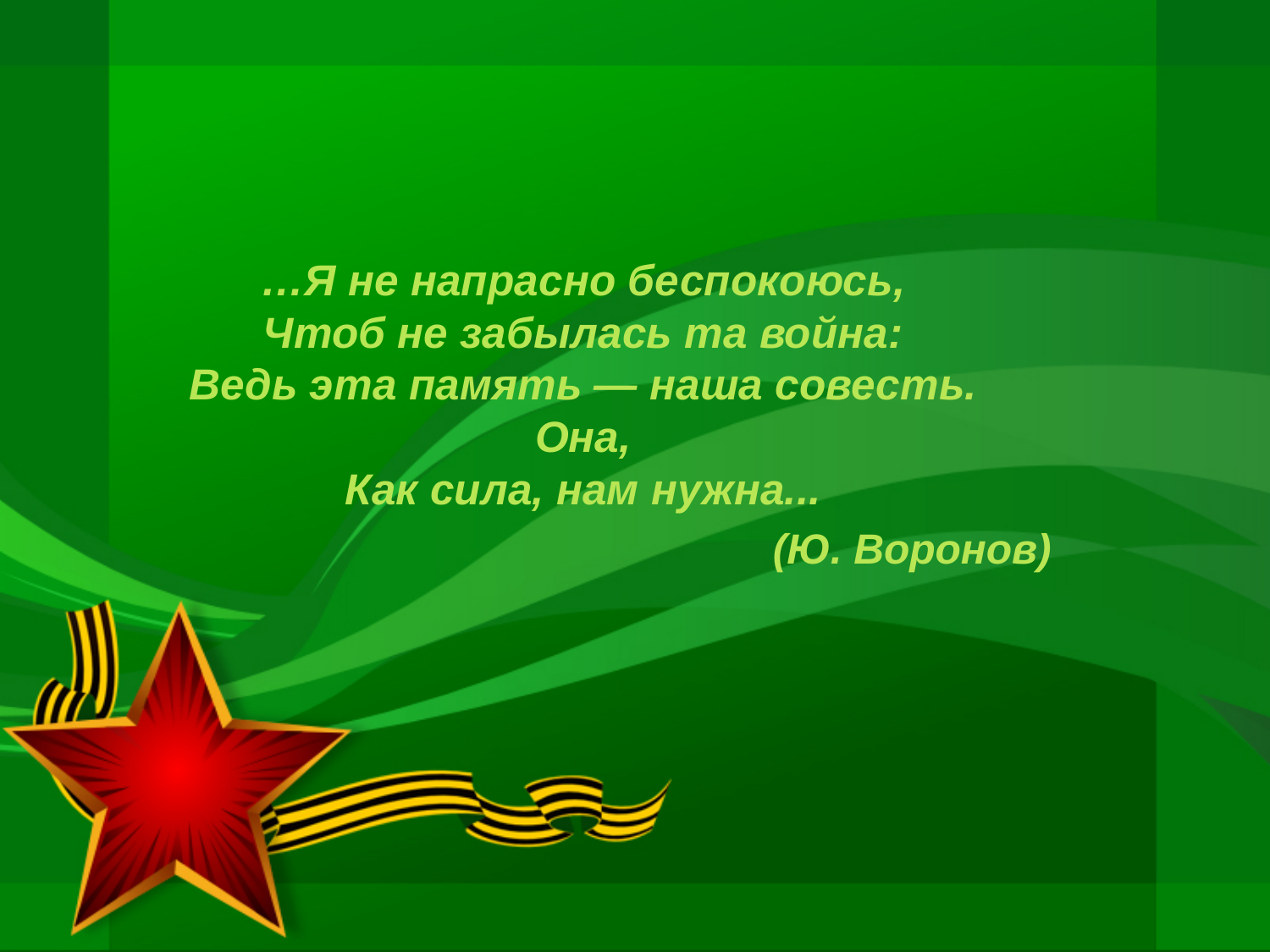

…Я не напрасно беспокоюсь, 
Чтоб не забылась та война: 
Ведь эта память — наша совесть. 
Она, 
Как сила, нам нужна...
(Ю. Воронов)